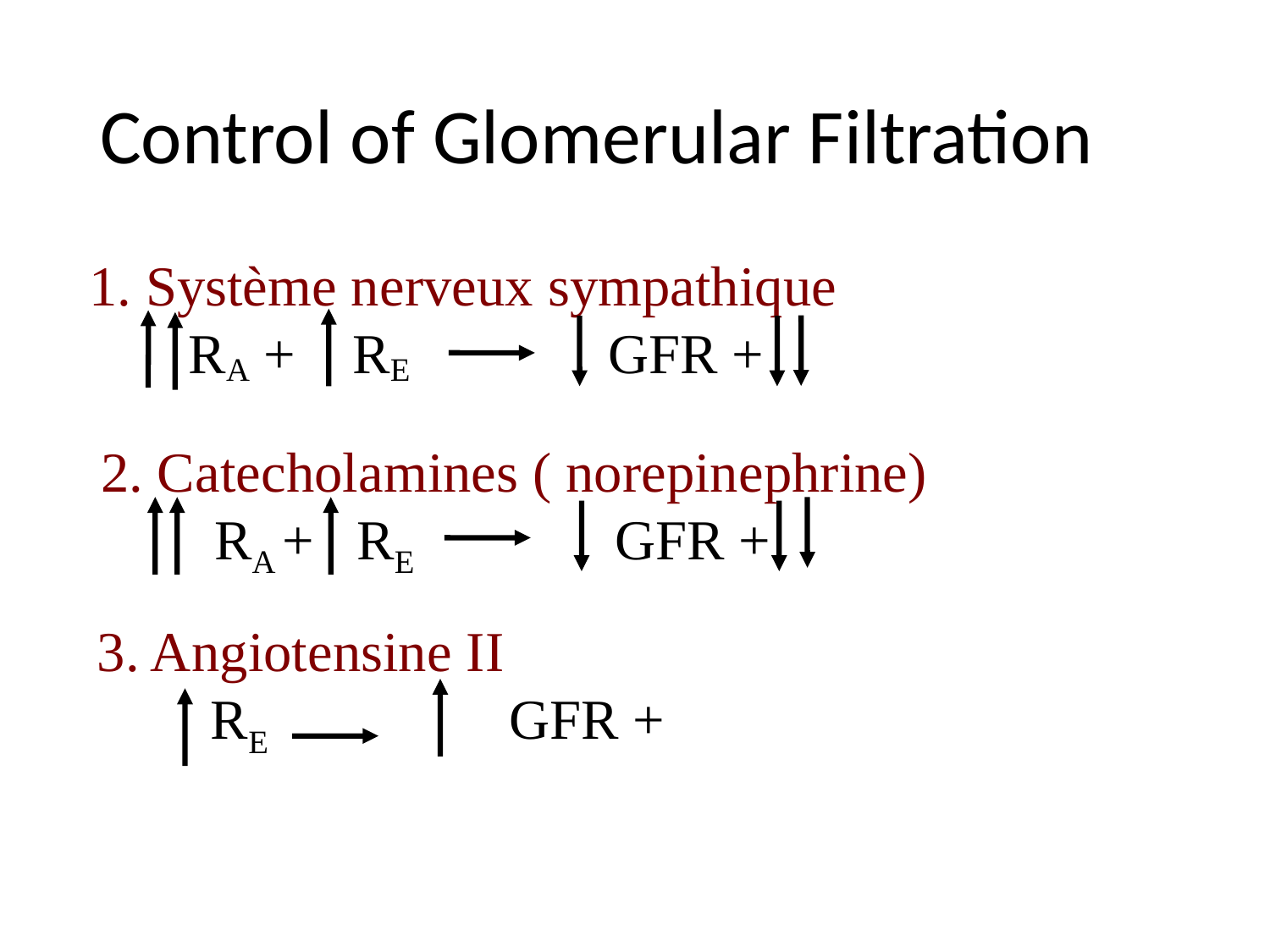

# Control of Glomerular Filtration
1. Système nerveux sympathique
       RA +    RE              GFR +

2. Catecholamines ( norepinephrine)
        RA +   RE               GFR +

3. Angiotensine II
        RE                 GFR +